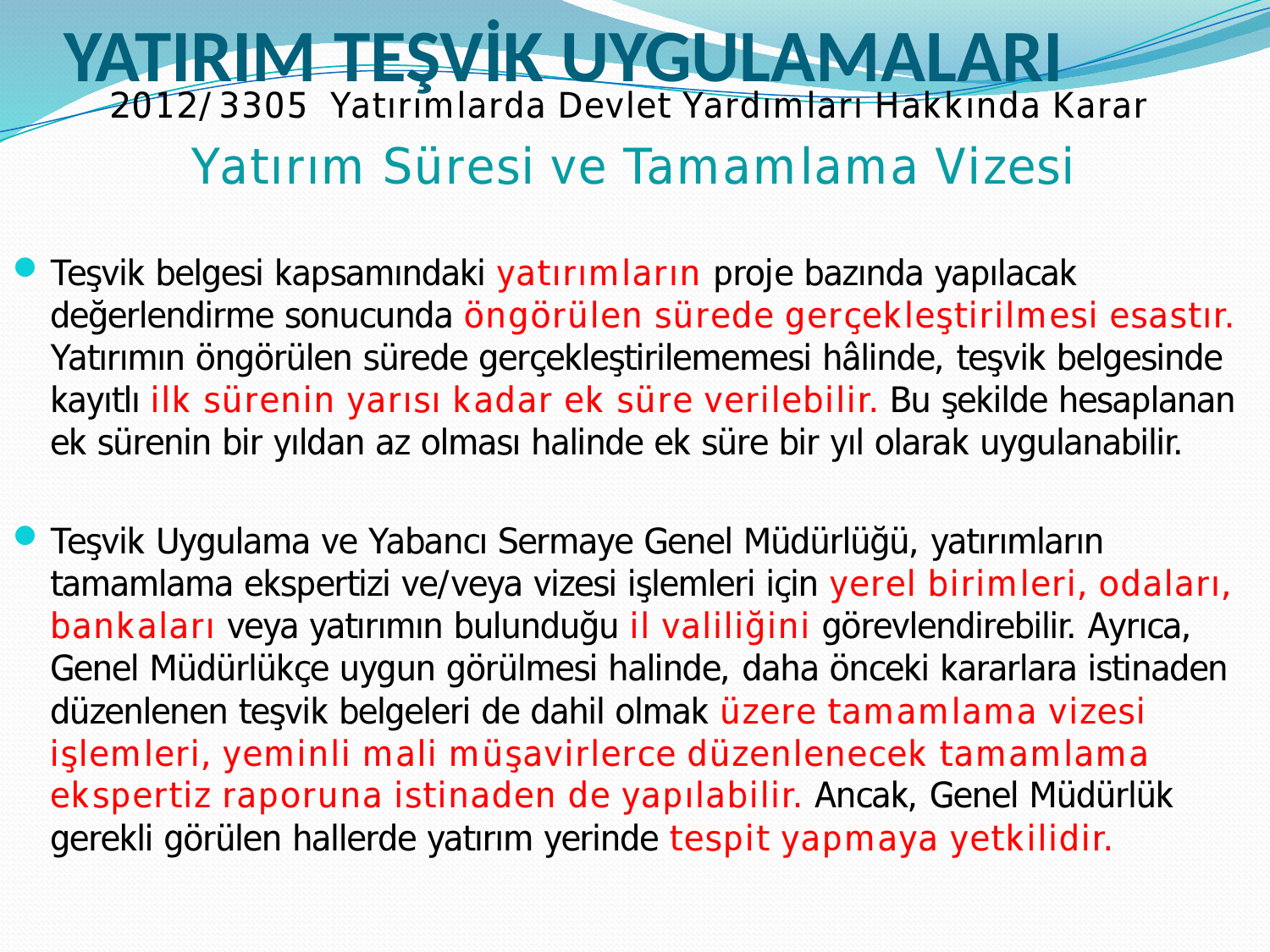

# YATIRIM TEŞVİK UYGULAMALARI
2012/3305  Yatırımlarda Devlet Yardımları Hakkında Karar
Yatırım Süresi ve Tamamlama Vizesi

Teşvik belgesi kapsamındaki yatırımların proje bazında yapılacak değerlendirme sonucunda öngörülen sürede gerçekleştirilmesi esastır. Yatırımın öngörülen sürede gerçekleştirilememesi hâlinde, teşvik belgesinde kayıtlı ilk sürenin yarısı kadar ek süre verilebilir. Bu şekilde hesaplanan ek sürenin bir yıldan az olması halinde ek süre bir yıl olarak uygulanabilir.

Teşvik Uygulama ve Yabancı Sermaye Genel Müdürlüğü, yatırımların tamamlama ekspertizi ve/veya vizesi işlemleri için yerel birimleri, odaları, bankaları veya yatırımın bulunduğu il valiliğini görevlendirebilir. Ayrıca, Genel Müdürlükçe uygun görülmesi halinde, daha önceki kararlara istinaden düzenlenen teşvik belgeleri de dahil olmak üzere tamamlama vizesi işlemleri, yeminli mali müşavirlerce düzenlenecek tamamlama ekspertiz raporuna istinaden de yapılabilir. Ancak, Genel Müdürlük gerekli görülen hallerde yatırım yerinde tespit yapmaya yetkilidir.